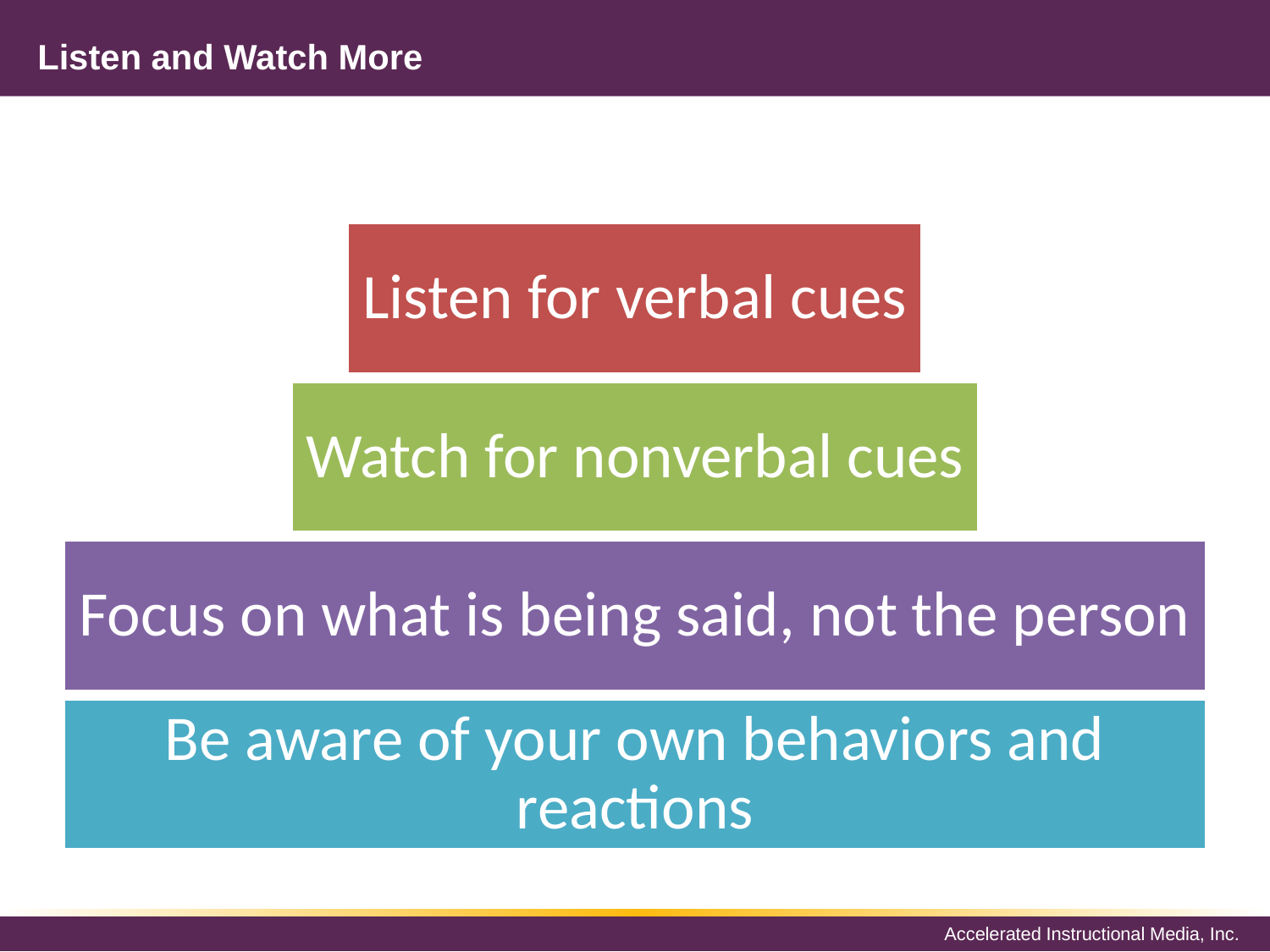

# Listen and Watch More

Listen for verbal cues
Watch for nonverbal cues
Focus on what is being said, not the person
Be aware of your own behaviors and reactions